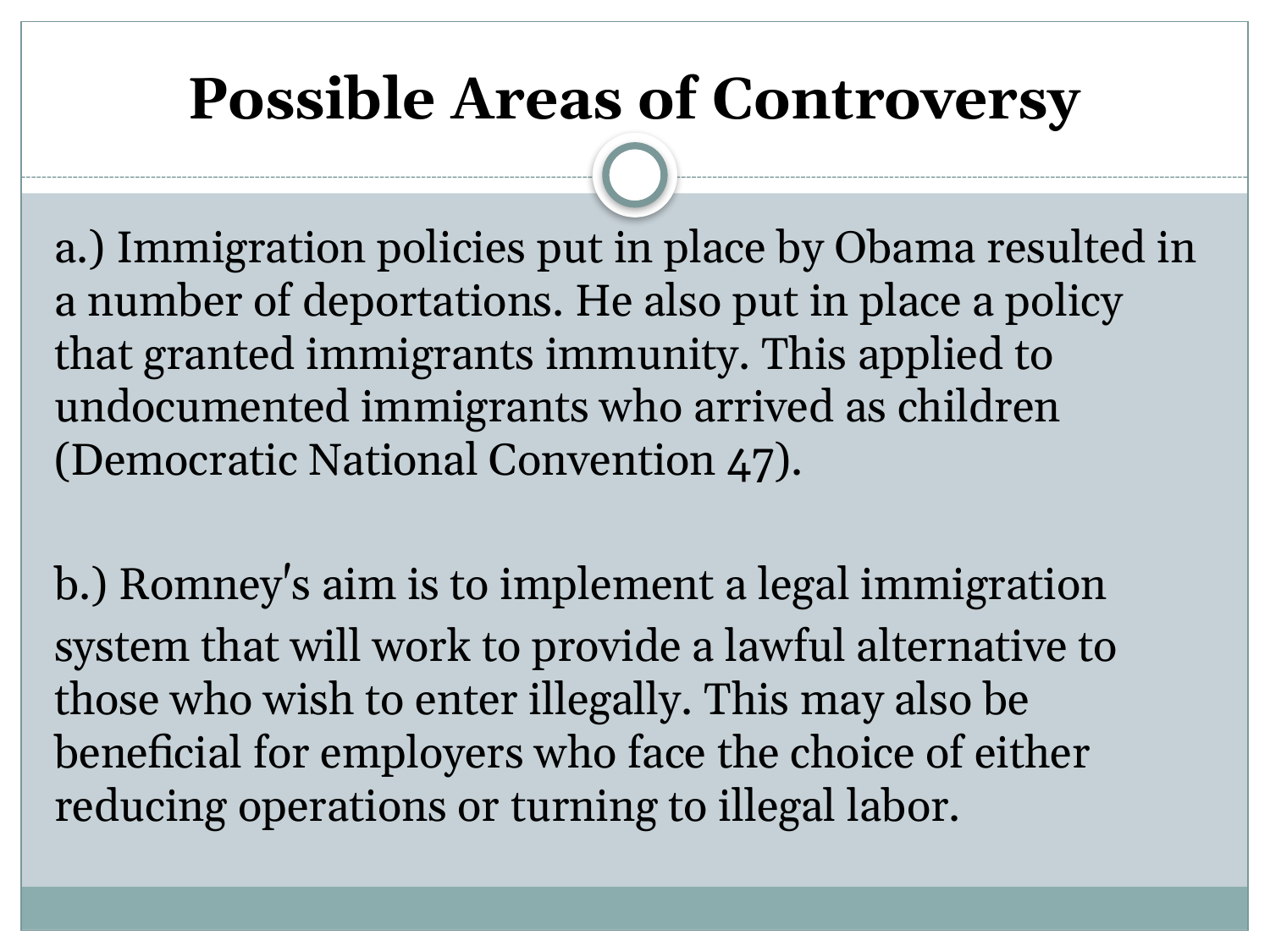

# Possible Areas of Controversy
a.) Immigration policies put in place by Obama resulted in a number of deportations. He also put in place a policy that granted immigrants immunity. This applied to undocumented immigrants who arrived as children (Democratic National Convention 47).

b.) Romney's aim is to implement a legal immigration
system that will work to provide a lawful alternative to those who wish to enter illegally. This may also be beneficial for employers who face the choice of either reducing operations or turning to illegal labor.